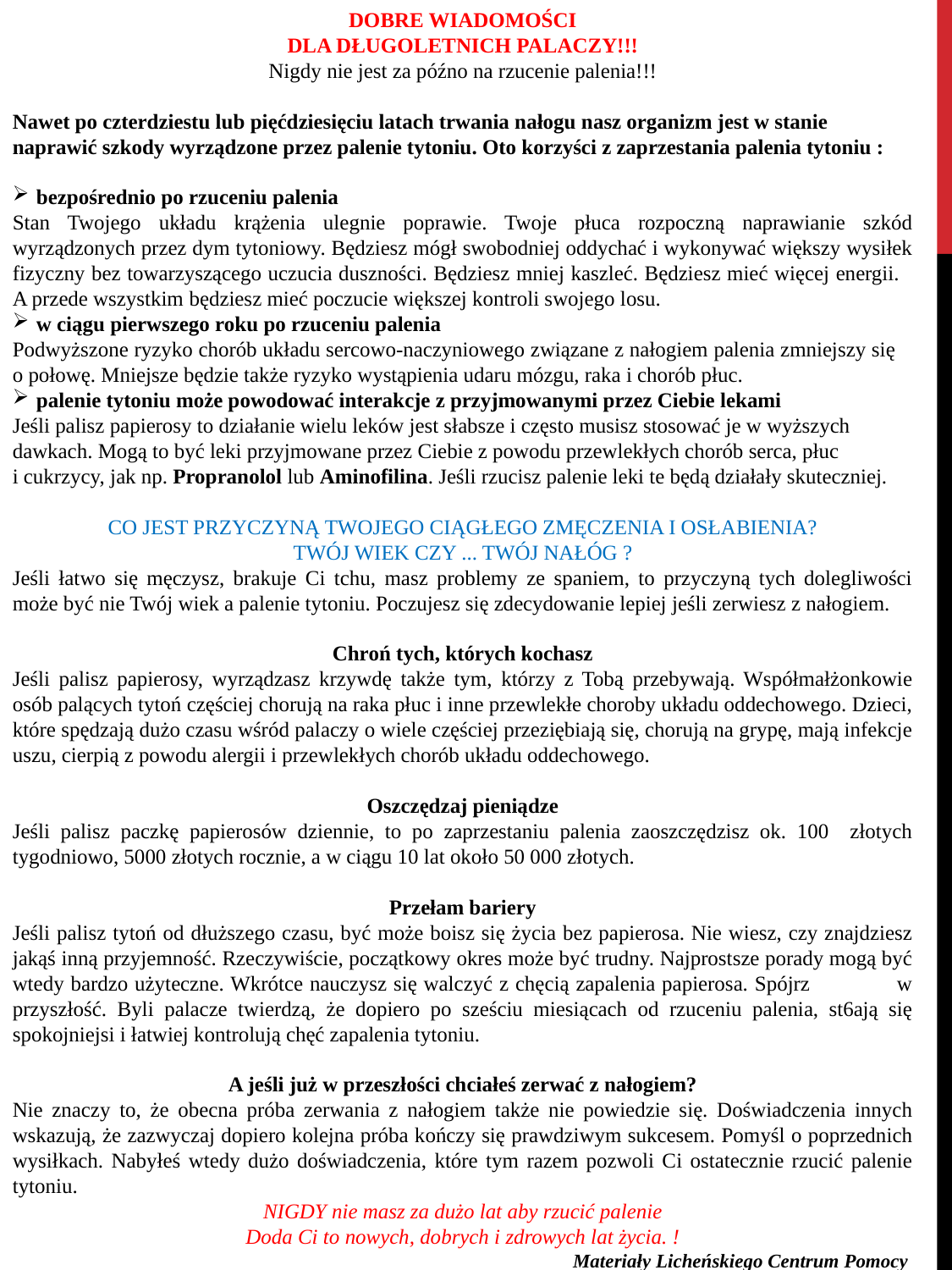

DOBRE WIADOMOŚCI
DLA DŁUGOLETNICH PALACZY!!!
Nigdy nie jest za późno na rzucenie palenia!!!

Nawet po czterdziestu lub pięćdziesięciu latach trwania nałogu nasz organizm jest w stanie
naprawić szkody wyrządzone przez palenie tytoniu. Oto korzyści z zaprzestania palenia tytoniu :

bezpośrednio po rzuceniu palenia
Stan Twojego układu krążenia ulegnie poprawie. Twoje płuca rozpoczną naprawianie szkód wyrządzonych przez dym tytoniowy. Będziesz mógł swobodniej oddychać i wykonywać większy wysiłek fizyczny bez towarzyszącego uczucia duszności. Będziesz mniej kaszleć. Będziesz mieć więcej energii.   A przede wszystkim będziesz mieć poczucie większej kontroli swojego losu.
w ciągu pierwszego roku po rzuceniu palenia
Podwyższone ryzyko chorób układu sercowo-naczyniowego związane z nałogiem palenia zmniejszy się    o połowę. Mniejsze będzie także ryzyko wystąpienia udaru mózgu, raka i chorób płuc.
palenie tytoniu może powodować interakcje z przyjmowanymi przez Ciebie lekami
Jeśli palisz papierosy to działanie wielu leków jest słabsze i często musisz stosować je w wyższych dawkach. Mogą to być leki przyjmowane przez Ciebie z powodu przewlekłych chorób serca, płuc             i cukrzycy, jak np. Propranolol lub Aminofilina. Jeśli rzucisz palenie leki te będą działały skuteczniej.

CO JEST PRZYCZYNĄ TWOJEGO CIĄGŁEGO ZMĘCZENIA I OSŁABIENIA?
TWÓJ WIEK CZY ... TWÓJ NAŁÓG ?
Jeśli łatwo się męczysz, brakuje Ci tchu, masz problemy ze spaniem, to przyczyną tych dolegliwości może być nie Twój wiek a palenie tytoniu. Poczujesz się zdecydowanie lepiej jeśli zerwiesz z nałogiem.

Chroń tych, których kochasz
Jeśli palisz papierosy, wyrządzasz krzywdę także tym, którzy z Tobą przebywają. Współmałżonkowie osób palących tytoń częściej chorują na raka płuc i inne przewlekłe choroby układu oddechowego. Dzieci, które spędzają dużo czasu wśród palaczy o wiele częściej przeziębiają się, chorują na grypę, mają infekcje uszu, cierpią z powodu alergii i przewlekłych chorób układu oddechowego.

Oszczędzaj pieniądze
Jeśli palisz paczkę papierosów dziennie, to po zaprzestaniu palenia zaoszczędzisz ok. 100  złotych tygodniowo, 5000 złotych rocznie, a w ciągu 10 lat około 50 000 złotych.

Przełam bariery
Jeśli palisz tytoń od dłuższego czasu, być może boisz się życia bez papierosa. Nie wiesz, czy znajdziesz jakąś inną przyjemność. Rzeczywiście, początkowy okres może być trudny. Najprostsze porady mogą być wtedy bardzo użyteczne. Wkrótce nauczysz się walczyć z chęcią zapalenia papierosa. Spójrz             w przyszłość. Byli palacze twierdzą, że dopiero po sześciu miesiącach od rzuceniu palenia, st6ają się spokojniejsi i łatwiej kontrolują chęć zapalenia tytoniu.

A jeśli już w przeszłości chciałeś zerwać z nałogiem?
Nie znaczy to, że obecna próba zerwania z nałogiem także nie powiedzie się. Doświadczenia innych wskazują, że zazwyczaj dopiero kolejna próba kończy się prawdziwym sukcesem. Pomyśl o poprzednich wysiłkach. Nabyłeś wtedy dużo doświadczenia, które tym razem pozwoli Ci ostatecznie rzucić palenie tytoniu.
NIGDY nie masz za dużo lat aby rzucić palenie
Doda Ci to nowych, dobrych i zdrowych lat życia. !
 Materiały Licheńskiego Centrum Pomocy